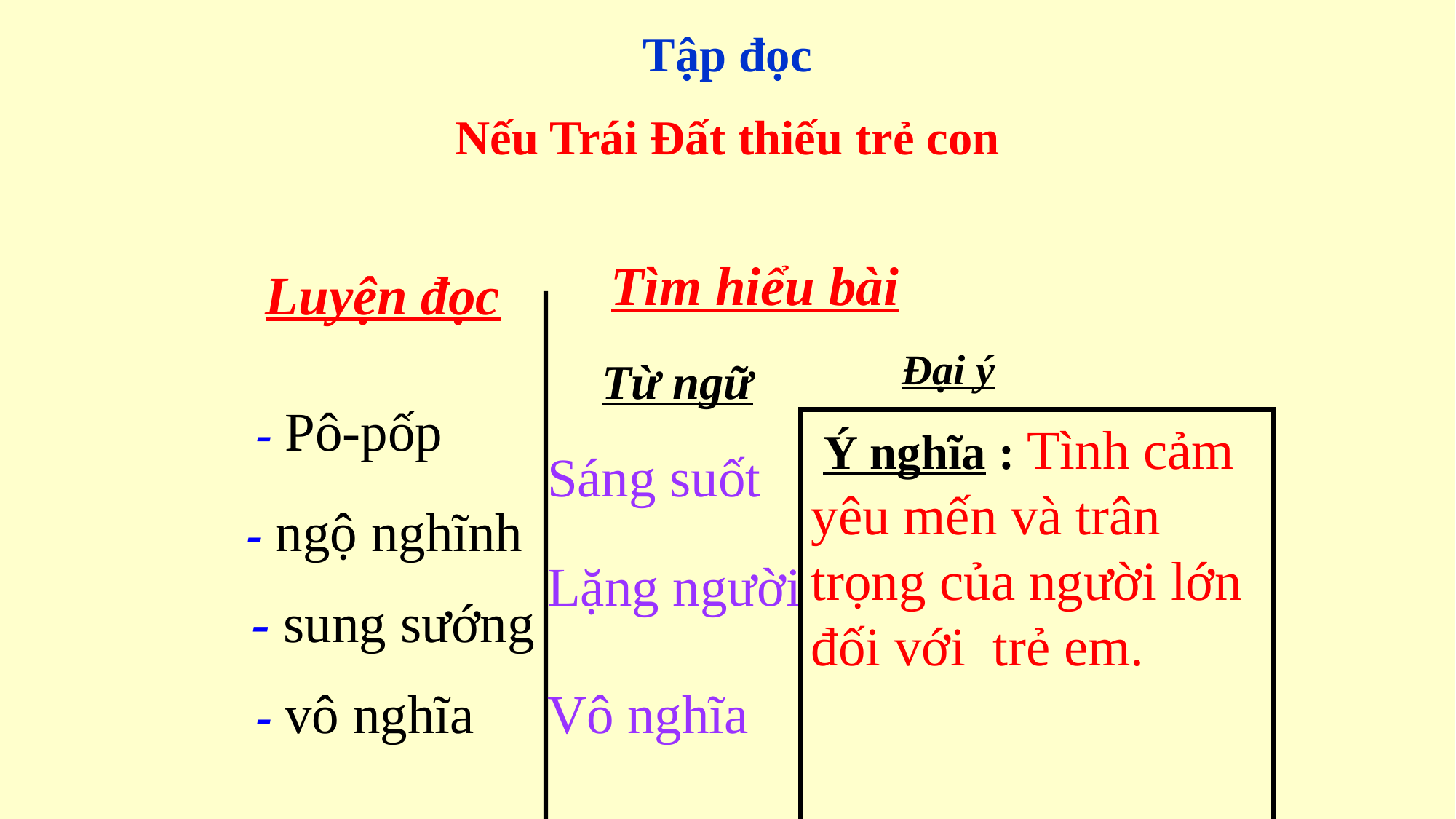

Tập đọc
Nếu Trái Đất thiếu trẻ con

Tìm hiểu bài
Luyện đọc

Đại ý
Từ ngữ
   - Pô-pốp

 Ý nghĩa : Tình cảm yêu mến và trân trọng của người lớn đối với  trẻ em.

Sáng suốt
   - ngộ nghĩnh

Lặng người
   - sung sướng

   - vô nghĩa
Vô nghĩa